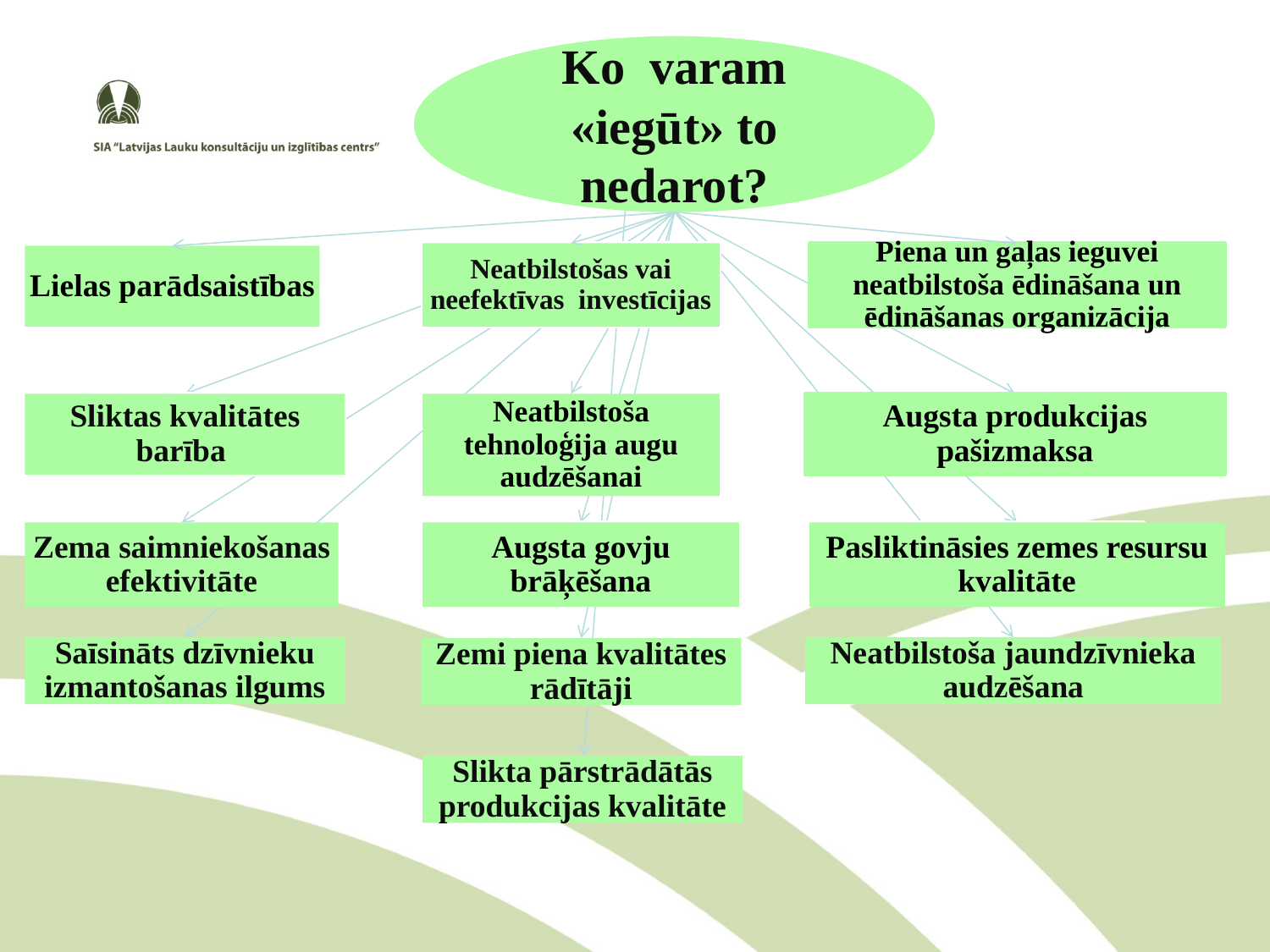

Ko  varam «iegūt» to nedarot?

Neatbilstošas vai neefektīvas  investīcijas

Piena un gaļas ieguvei neatbilstoša ēdināšana un ēdināšanas organizācija

Lielas parādsaistības
Neatbilstoša tehnoloģija augu audzēšanai

Augsta produkcijas pašizmaksa

Sliktas kvalitātes barība

Pasliktināsies zemes resursu kvalitāte
Zema saimniekošanas efektivitāte

Augsta govju brāķēšana
Saīsināts dzīvnieku izmantošanas ilgums
Neatbilstoša jaundzīvnieka audzēšana
Zemi piena kvalitātes rādītāji
Slikta pārstrādātās produkcijas kvalitāte